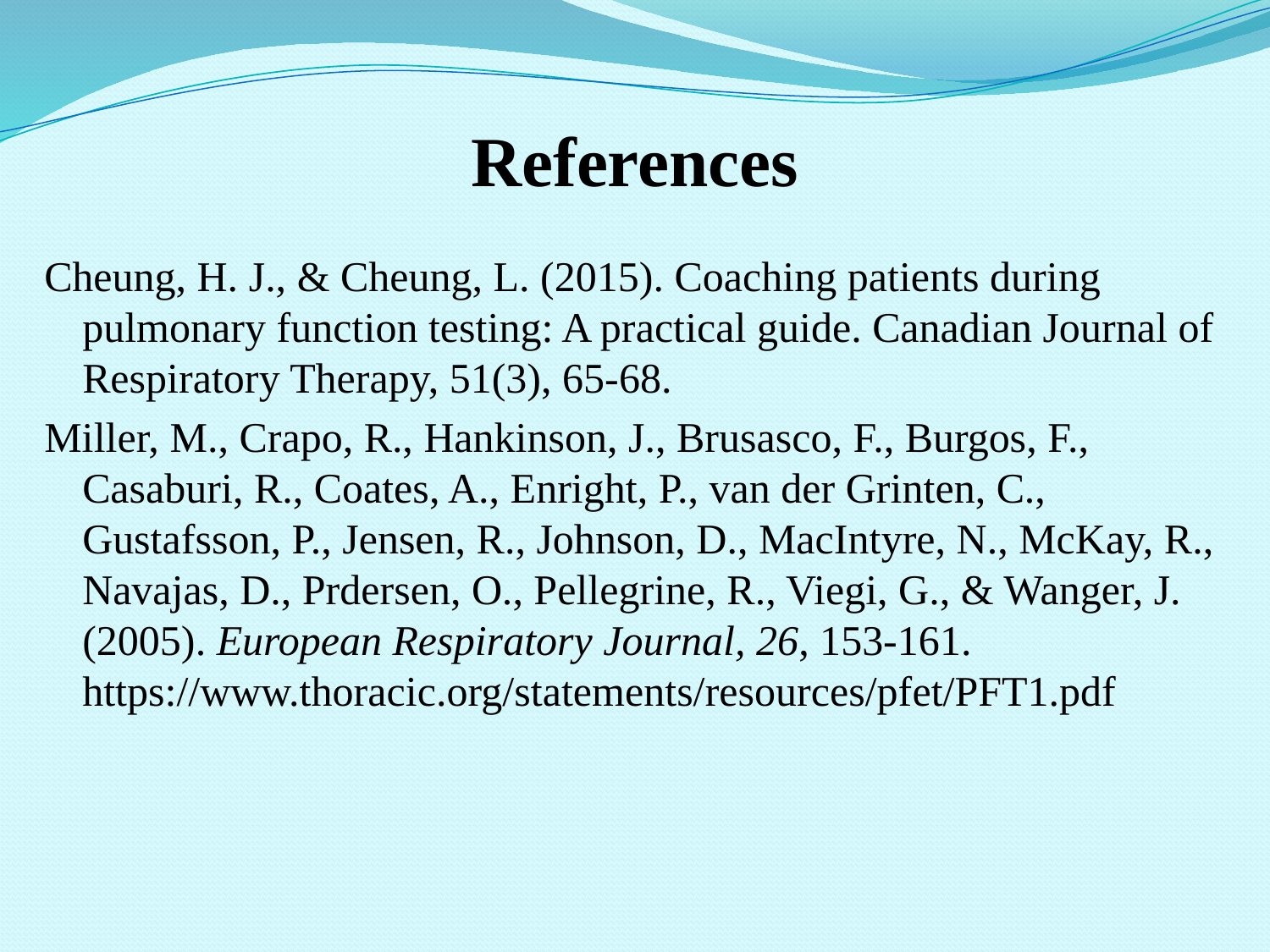

# References
Cheung, H. J., & Cheung, L. (2015). Coaching patients during pulmonary function testing: A practical guide. Canadian Journal of Respiratory Therapy, 51(3), 65-68.
Miller, M., Crapo, R., Hankinson, J., Brusasco, F., Burgos, F., Casaburi, R., Coates, A., Enright, P., van der Grinten, C., Gustafsson, P., Jensen, R., Johnson, D., MacIntyre, N., McKay, R., Navajas, D., Prdersen, O., Pellegrine, R., Viegi, G., & Wanger, J. (2005). European Respiratory Journal, 26, 153-161. https://www.thoracic.org/statements/resources/pfet/PFT1.pdf